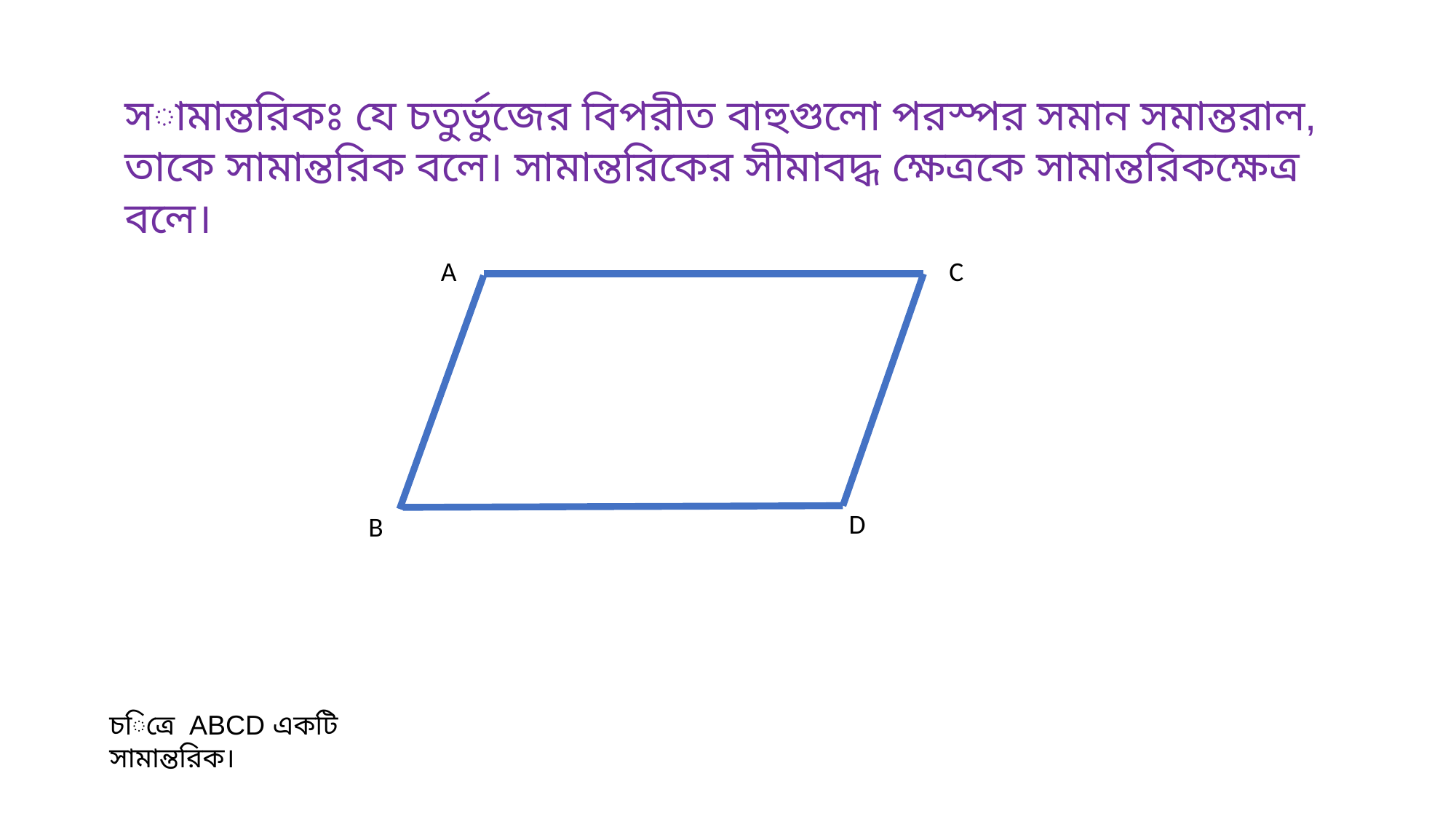

সামান্তরিকঃ যে চতুর্ভুজের বিপরীত বাহুগুলো পরস্পর সমান সমান্তরাল, তাকে সামান্তরিক বলে। সামান্তরিকের সীমাবদ্ধ ক্ষেত্রকে সামান্তরিকক্ষেত্র বলে।

A
C
D
B
চিত্রে  ABCD একটি সামান্তরিক।